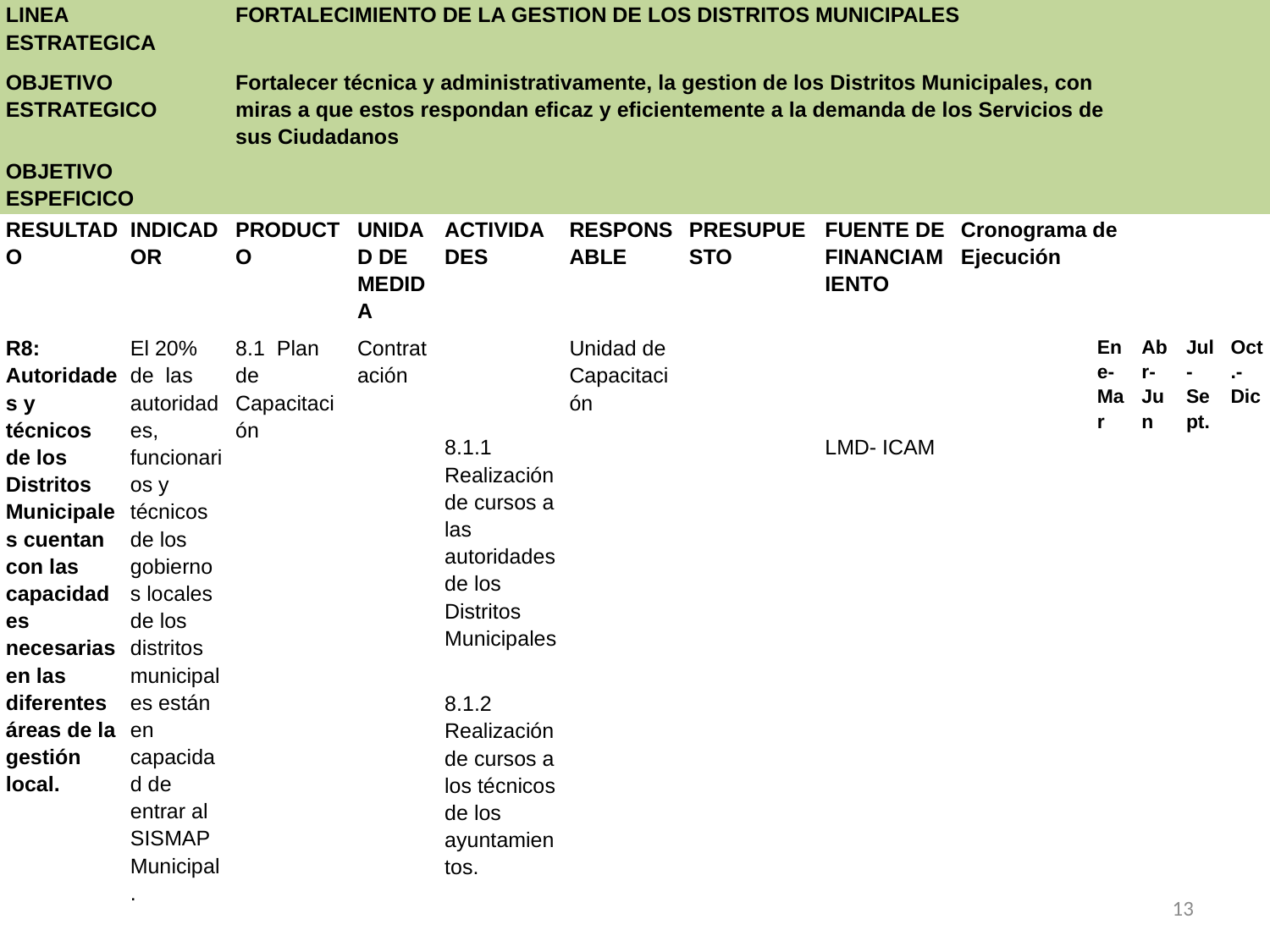

| LINEA ESTRATEGICA |  | FORTALECIMIENTO DE LA GESTION DE LOS DISTRITOS MUNICIPALES |  |  |  |  |  |  |  |  |  |  |  |  |
| --- | --- | --- | --- | --- | --- | --- | --- | --- | --- | --- | --- | --- | --- | --- |
| OBJETIVO ESTRATEGICO |  | Fortalecer técnica y administrativamente, la gestion de los Distritos Municipales, con miras a que estos respondan eficaz y eficientemente a la demanda de los Servicios de sus Ciudadanos |  |  |  |  |  |  |  |  |  |  |  |  |
| OBJETIVO ESPEFICICO |  |  |  |  |  |  |  |  |  |  |  |  |  |  |
| RESULTADO | INDICADOR | PRODUCTO | UNIDAD DE MEDIDA | ACTIVIDADES | RESPONSABLE | PRESUPUESTO | FUENTE DE FINANCIAMIENTO | Cronograma de Ejecución |  |  |  |  |  |  |
| R8: Autoridades y técnicos de los Distritos Municipales cuentan con las capacidades necesarias en las diferentes áreas de la gestión local. | El 20% de las autoridades, funcionarios y técnicos de los gobiernos locales de los distritos municipales están en capacidad de entrar al SISMAP Municipal. | 8.1 Plan de Capacitación | Contratación |  | Unidad de Capacitación |  |  |  |  |  | Ene- Mar | Abr-Jun | Jul-Sept. | Oct.-Dic |
|  |  |  |  | 8.1.1 Realización de cursos a las autoridades de los Distritos Municipales |  |  | LMD- ICAM |  |  |  |  |  |  |  |
|  |  |  |  | 8.1.2 Realización de cursos a los técnicos de los ayuntamientos. |  |  |  |  |  |  |  |  |  |  |
13